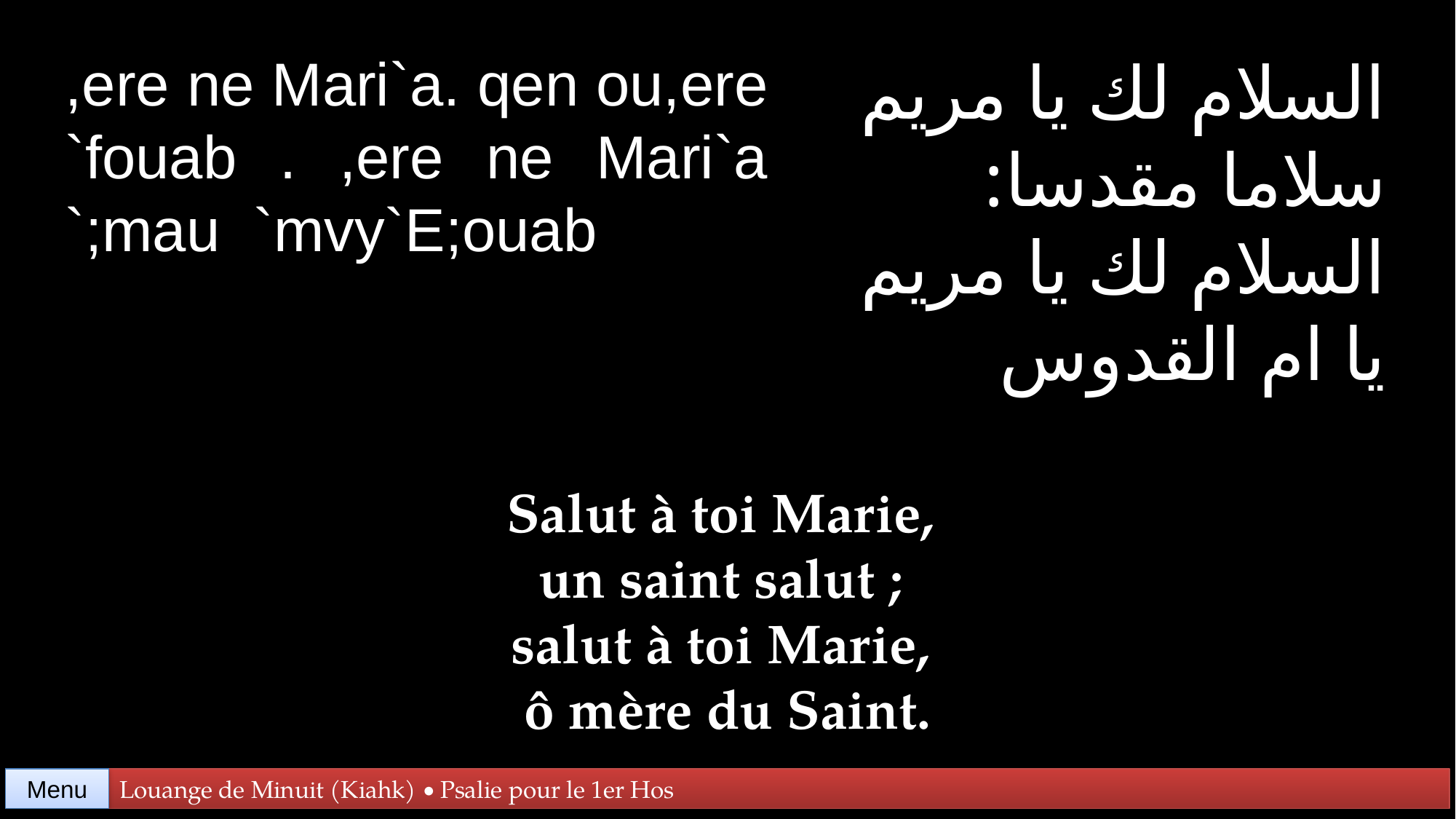

,ere ne Mari`a. qen ou,ere `fouab . ,ere ne Mari`a `;mau  `mvy`E;ouab
السلام لك يا مريم
سلاما مقدسا:
السلام لك يا مريم
يا ام القدوس
Salut à toi Marie,
un saint salut ;
salut à toi Marie,
ô mère du Saint.
Menu
Louange de Minuit (Kiahk) • Psalie pour le 1er Hos